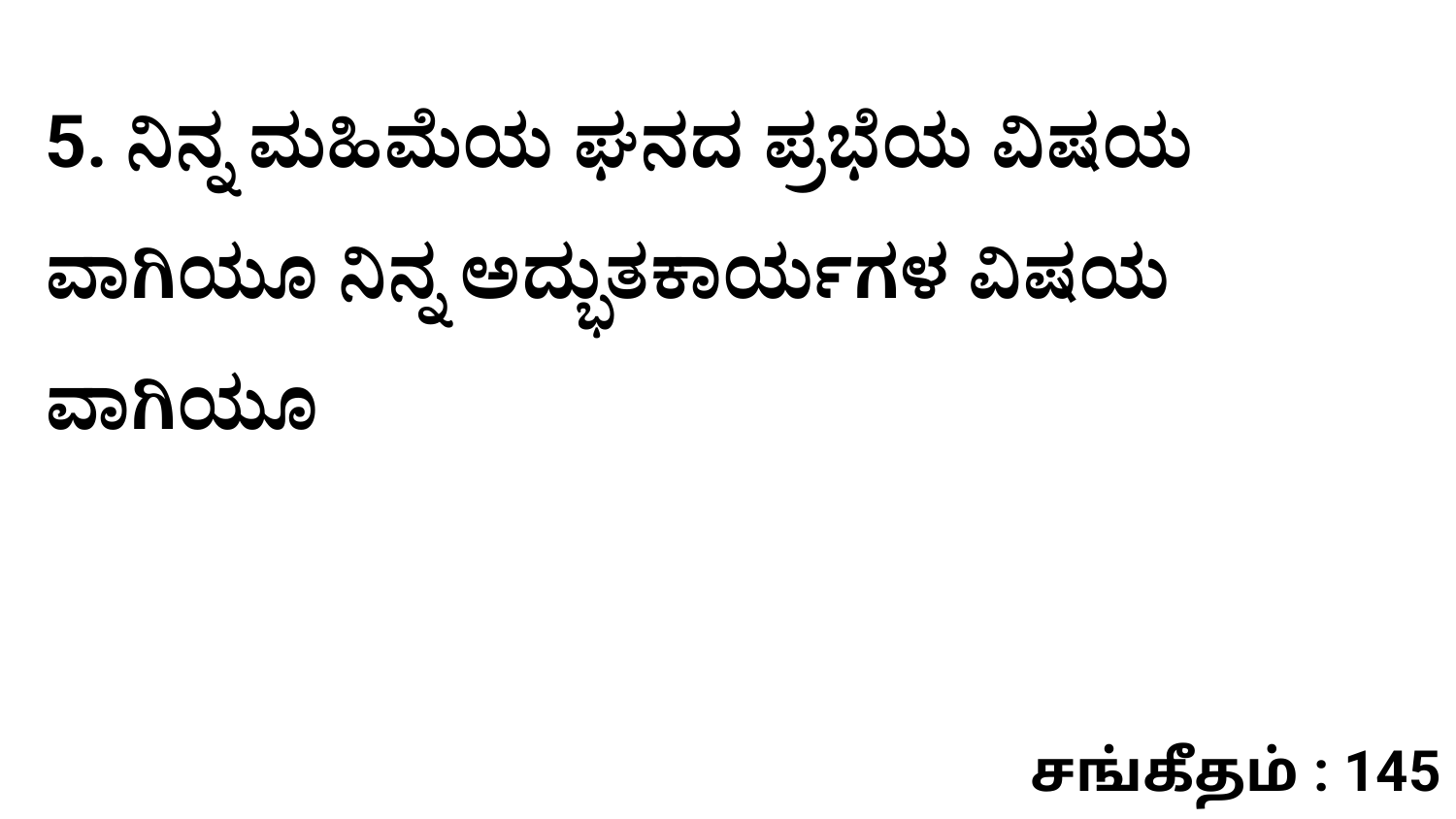

5. ನಿನ್ನ ಮಹಿಮೆಯ ಘನದ ಪ್ರಭೆಯ ವಿಷಯ ವಾಗಿಯೂ ನಿನ್ನ ಅದ್ಭುತಕಾರ್ಯಗಳ ವಿಷಯ ವಾಗಿಯೂ
சங்கீதம் : 145